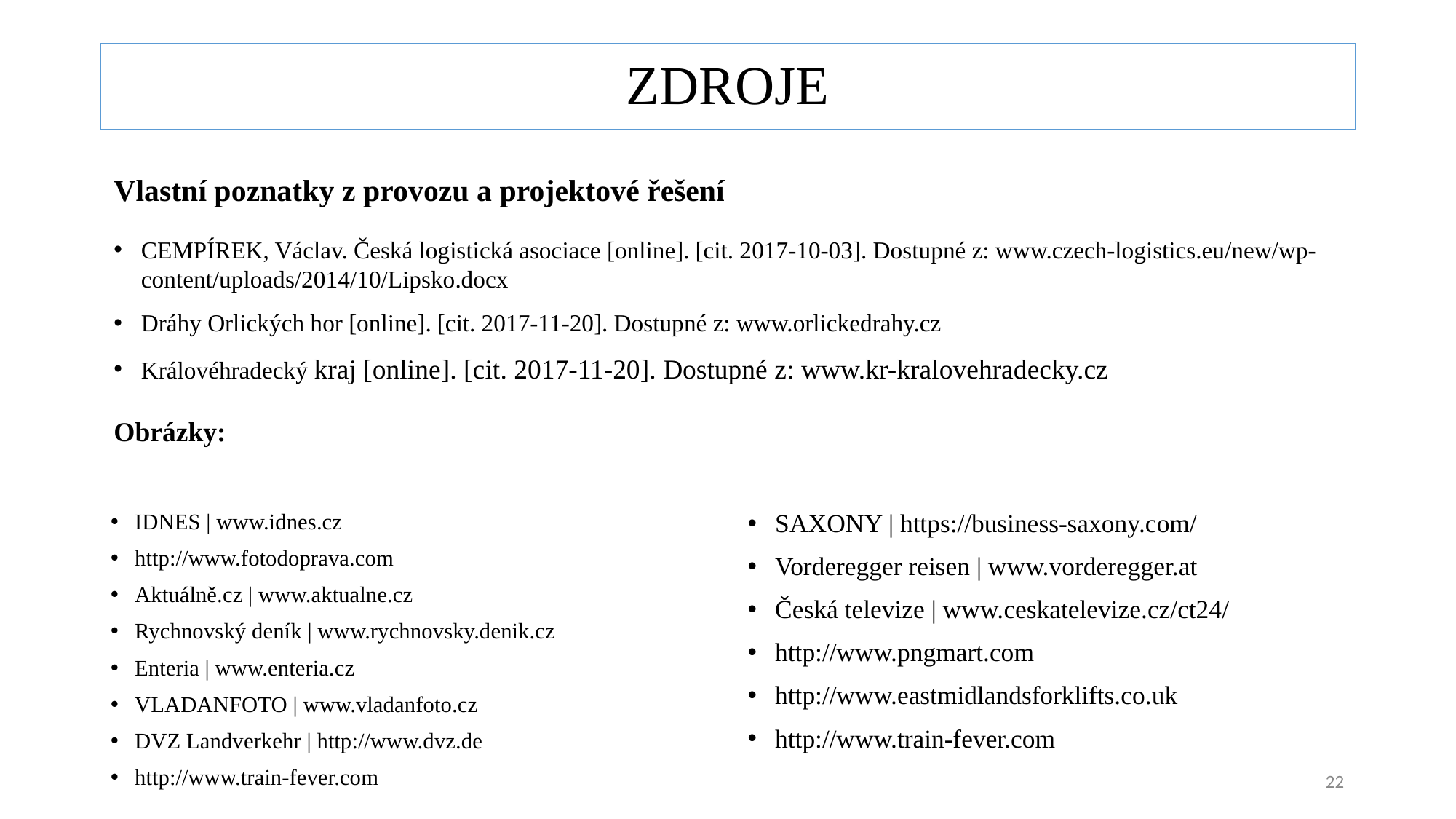

# ZDROJE
Vlastní poznatky z provozu a projektové řešení
CEMPÍREK, Václav. Česká logistická asociace [online]. [cit. 2017-10-03]. Dostupné z: www.czech-logistics.eu/new/wp-content/uploads/2014/10/Lipsko.docx
Dráhy Orlických hor [online]. [cit. 2017-11-20]. Dostupné z: www.orlickedrahy.cz
Královéhradecký kraj [online]. [cit. 2017-11-20]. Dostupné z: www.kr-kralovehradecky.cz
Obrázky:
IDNES | www.idnes.cz
http://www.fotodoprava.com
Aktuálně.cz | www.aktualne.cz
Rychnovský deník | www.rychnovsky.denik.cz
Enteria | www.enteria.cz
VLADANFOTO | www.vladanfoto.cz
DVZ Landverkehr | http://www.dvz.de
http://www.train-fever.com

SAXONY | https://business-saxony.com/
Vorderegger reisen | www.vorderegger.at
Česká televize | www.ceskatelevize.cz/ct24/
http://www.pngmart.com
http://www.eastmidlandsforklifts.co.uk
http://www.train-fever.com

22